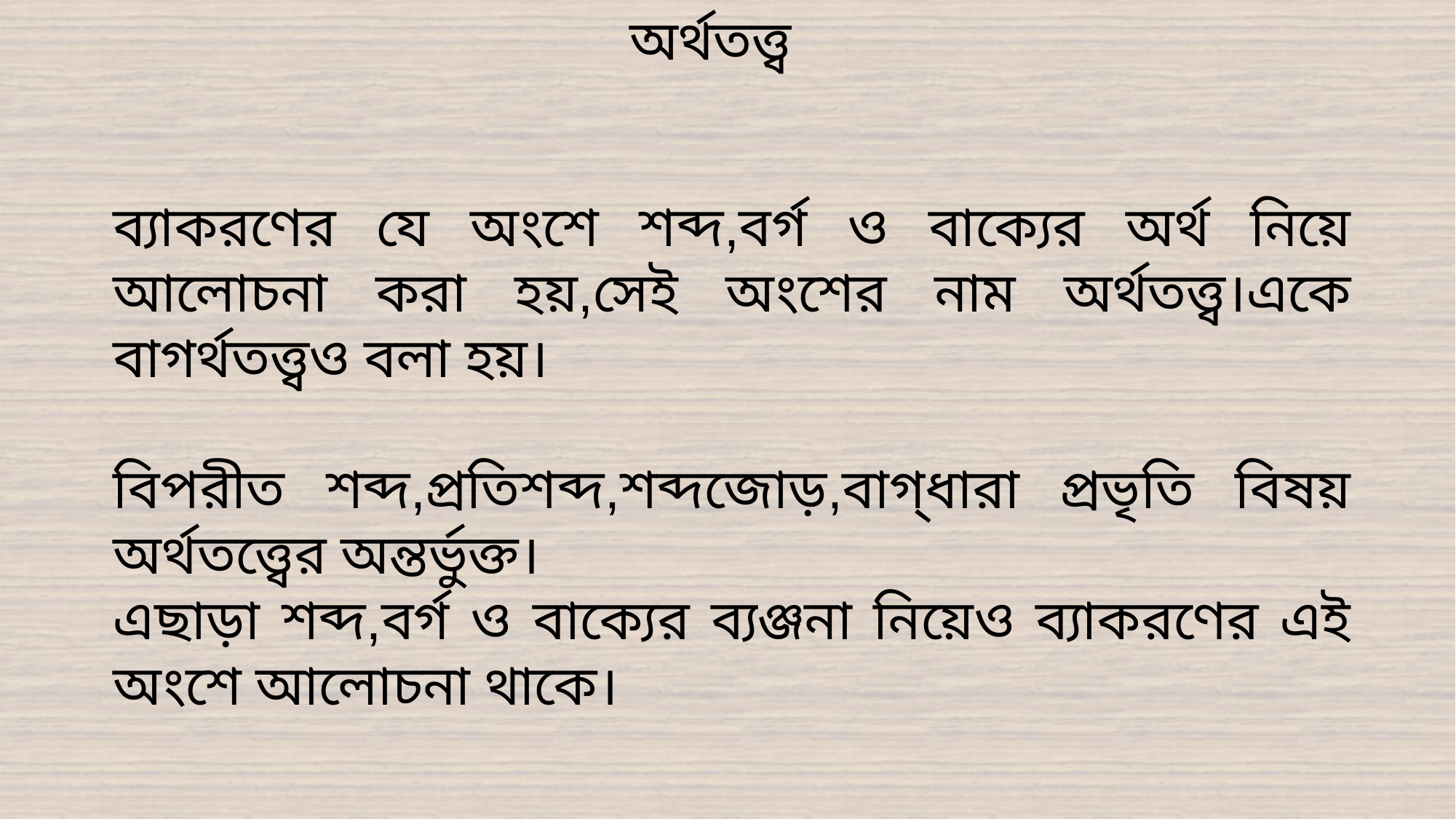

অর্থতত্ত্ব
ব্যাকরণের যে অংশে শব্দ,বর্গ ও বাক্যের অর্থ নিয়ে আলোচনা করা হয়,সেই অংশের নাম অর্থতত্ত্ব।একে বাগর্থতত্ত্বও বলা হয়।

বিপরীত শব্দ,প্রতিশব্দ,শব্দজোড়,বাগ্‌ধারা প্রভৃতি বিষয় অর্থতত্ত্বের অন্তর্ভুক্ত।
এছাড়া শব্দ,বর্গ ও বাক্যের ব্যঞ্জনা নিয়েও ব্যাকরণের এই অংশে আলোচনা থাকে।